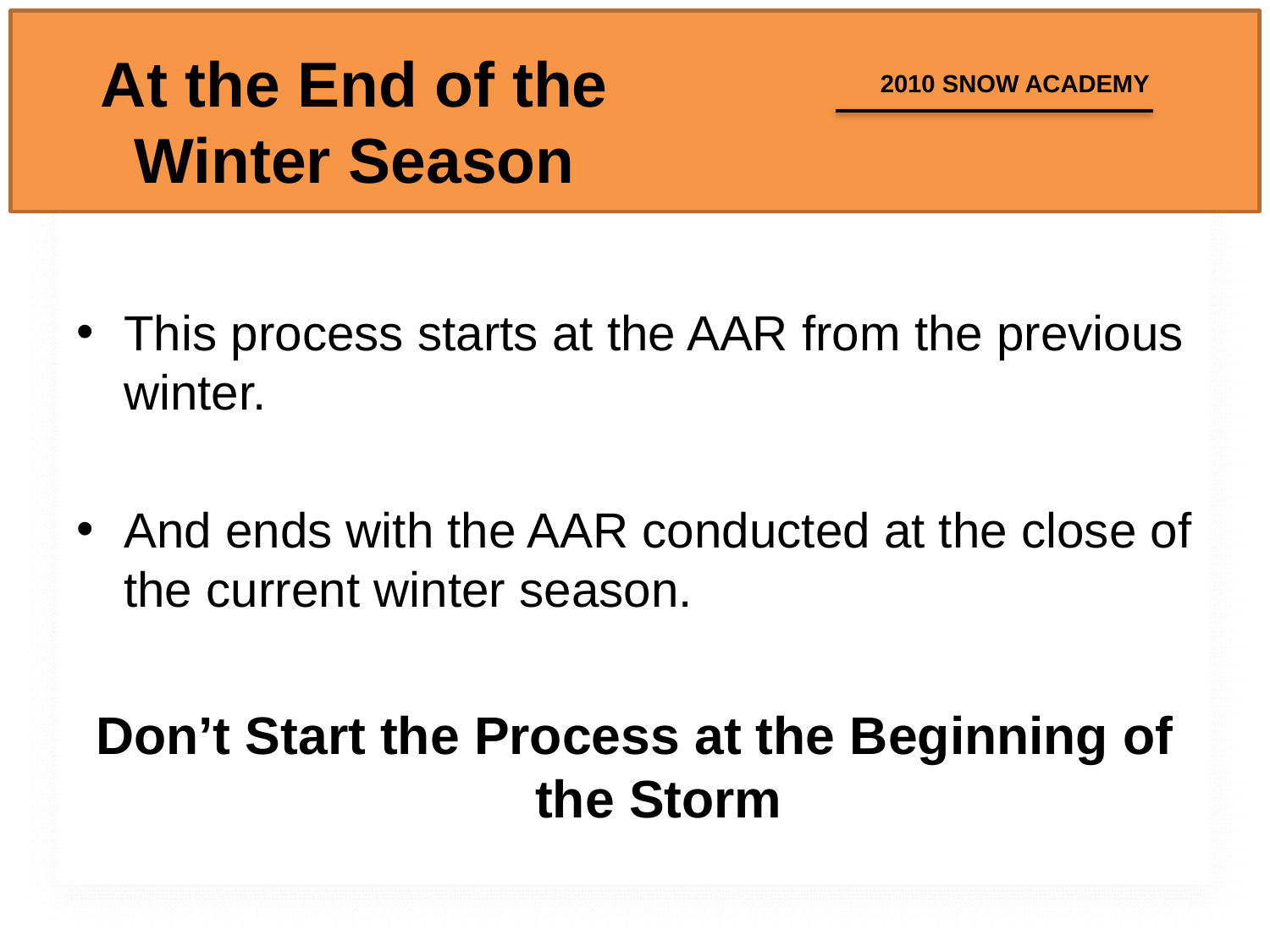

# At the End of the Winter Season

This process starts at the AAR from the previous winter.

And ends with the AAR conducted at the close of the current winter season.

Don’t Start the Process at the Beginning of the Storm